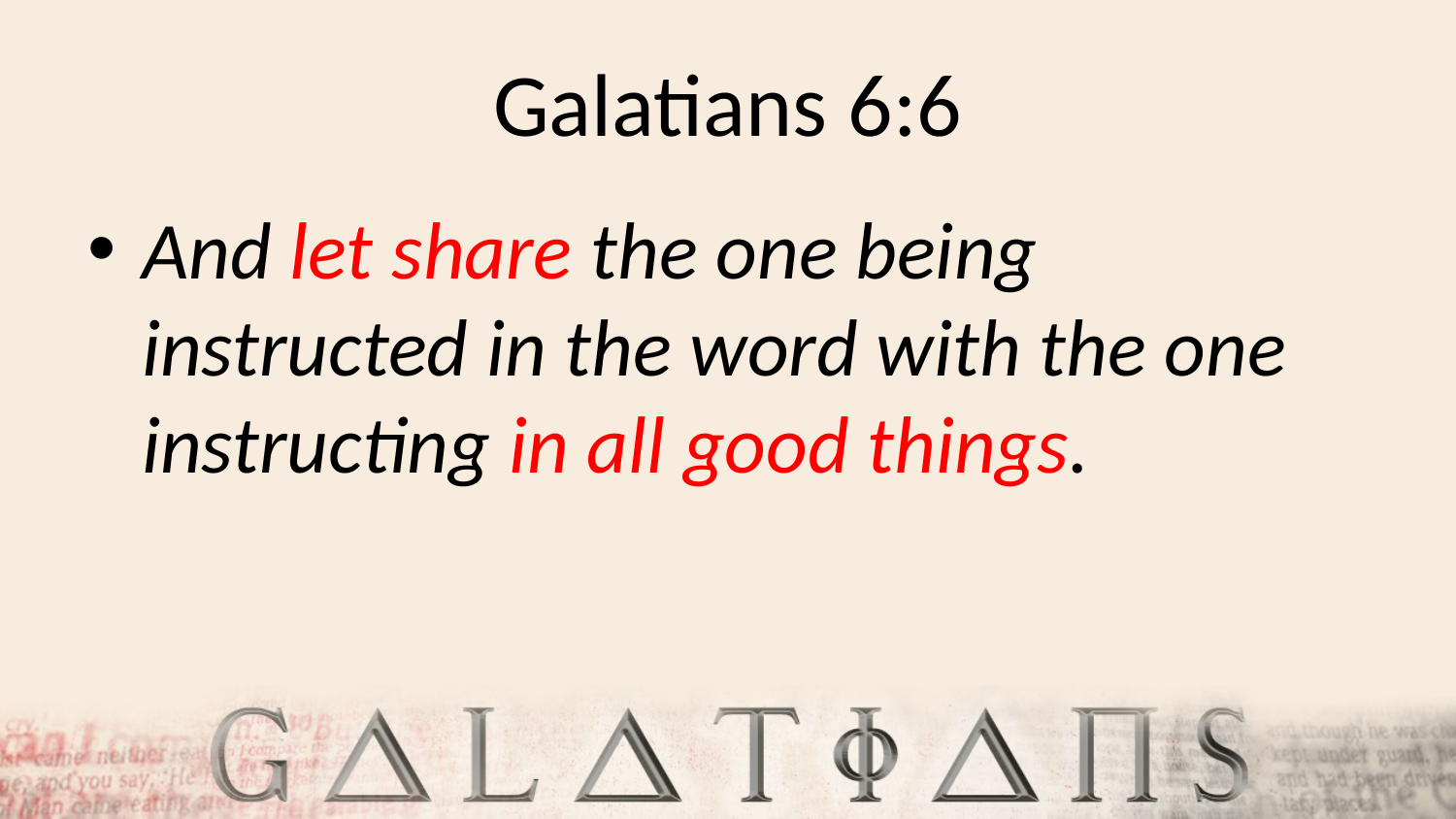

# Galatians 6:6
And let share the one being instructed in the word with the one instructing in all good things.